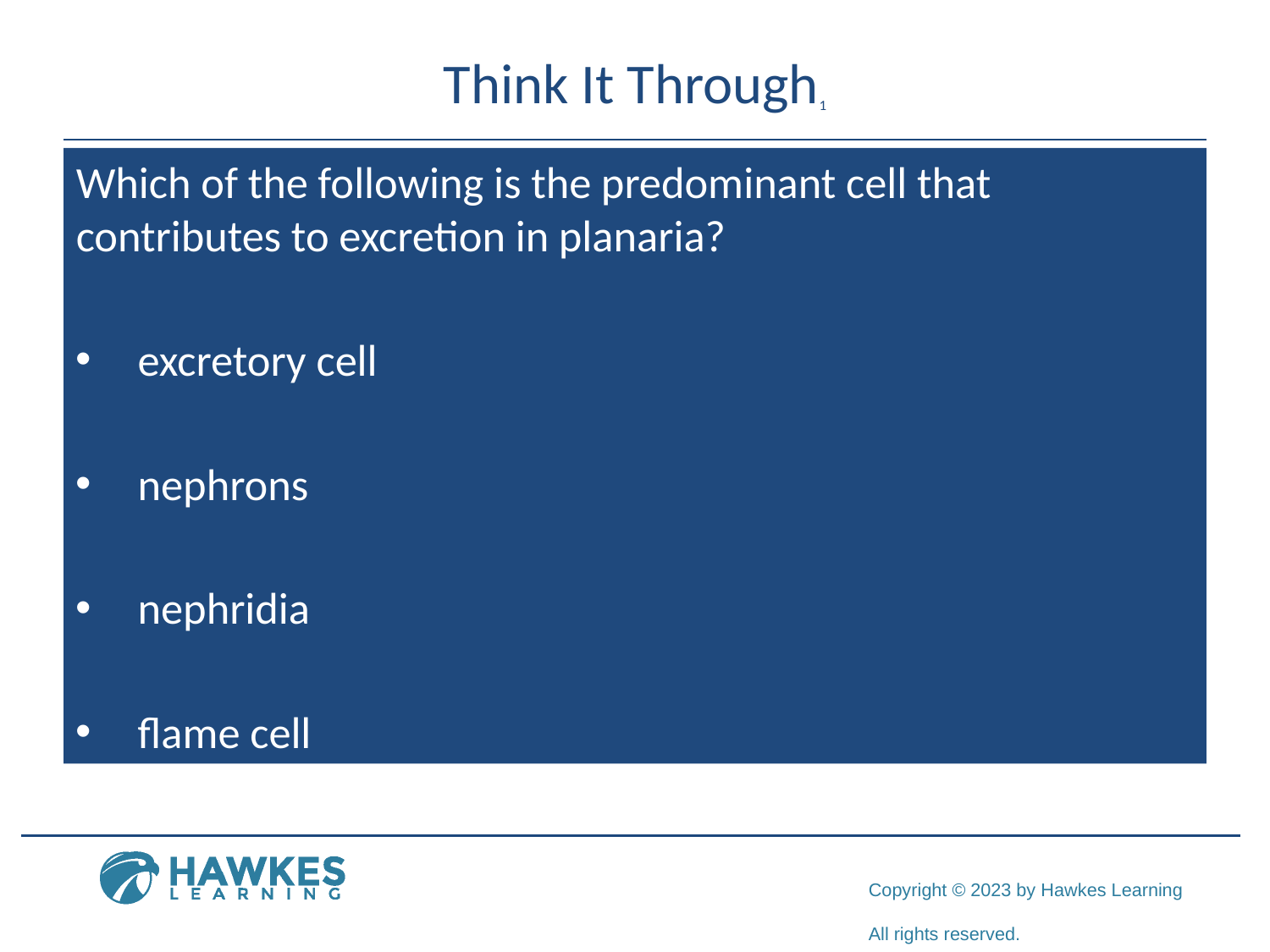

# Think It Through1
Which of the following is the predominant cell that contributes to excretion in planaria?

excretory cell

nephrons

nephridia

flame cell